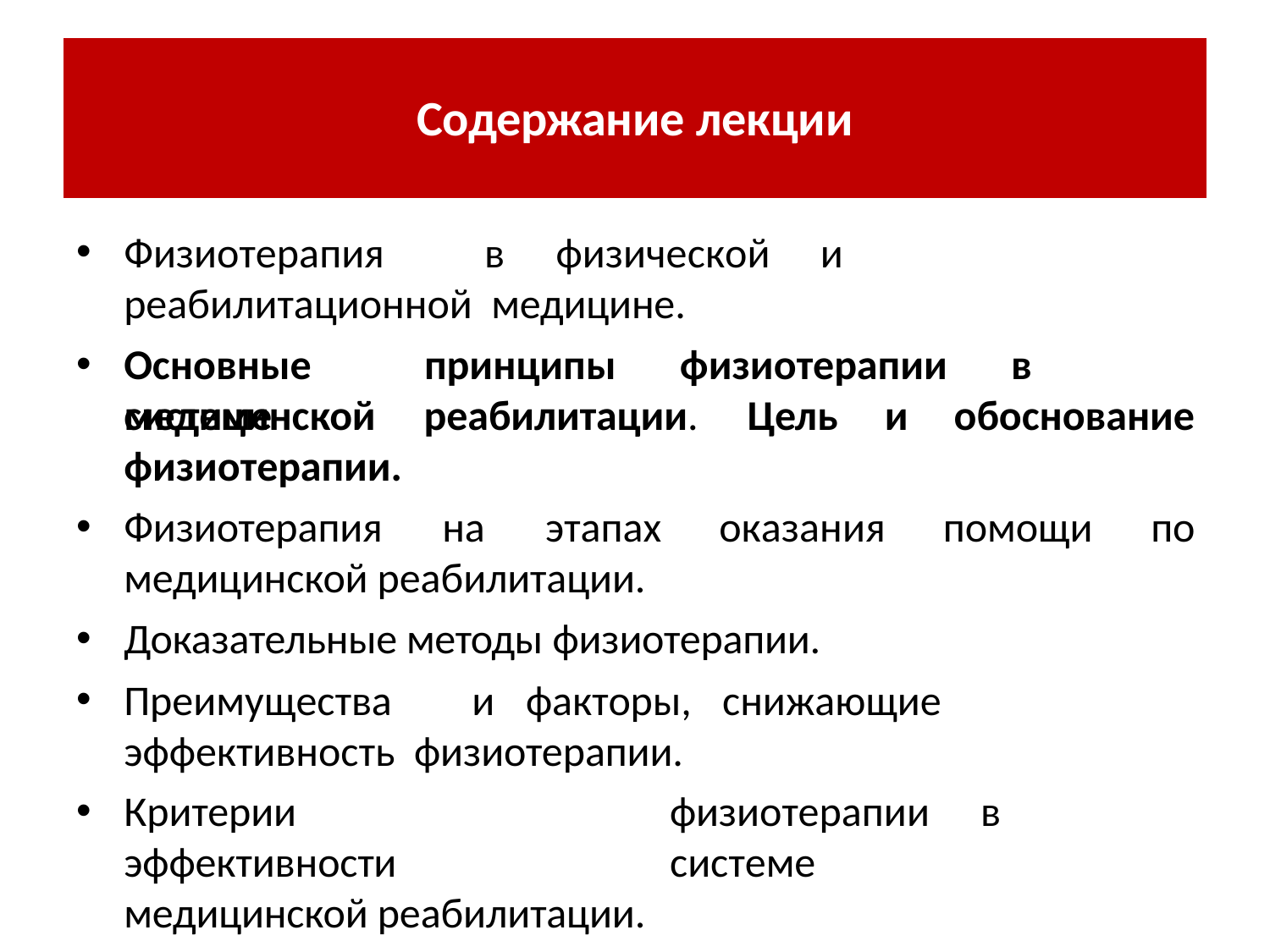

# Содержание лекции
Физиотерапия	в	физической	и	реабилитационной  медицине.
Основные	принципы	физиотерапии	в	системе
медицинской  физиотерапии.
Физиотерапия
реабилитации.	Цель	и	обоснование
на	этапах	оказания	помощи	по
медицинской реабилитации.
Доказательные методы физиотерапии.
Преимущества	и	факторы,	снижающие	эффективность  физиотерапии.
Критерии	эффективности
медицинской реабилитации.
физиотерапии	в	системе